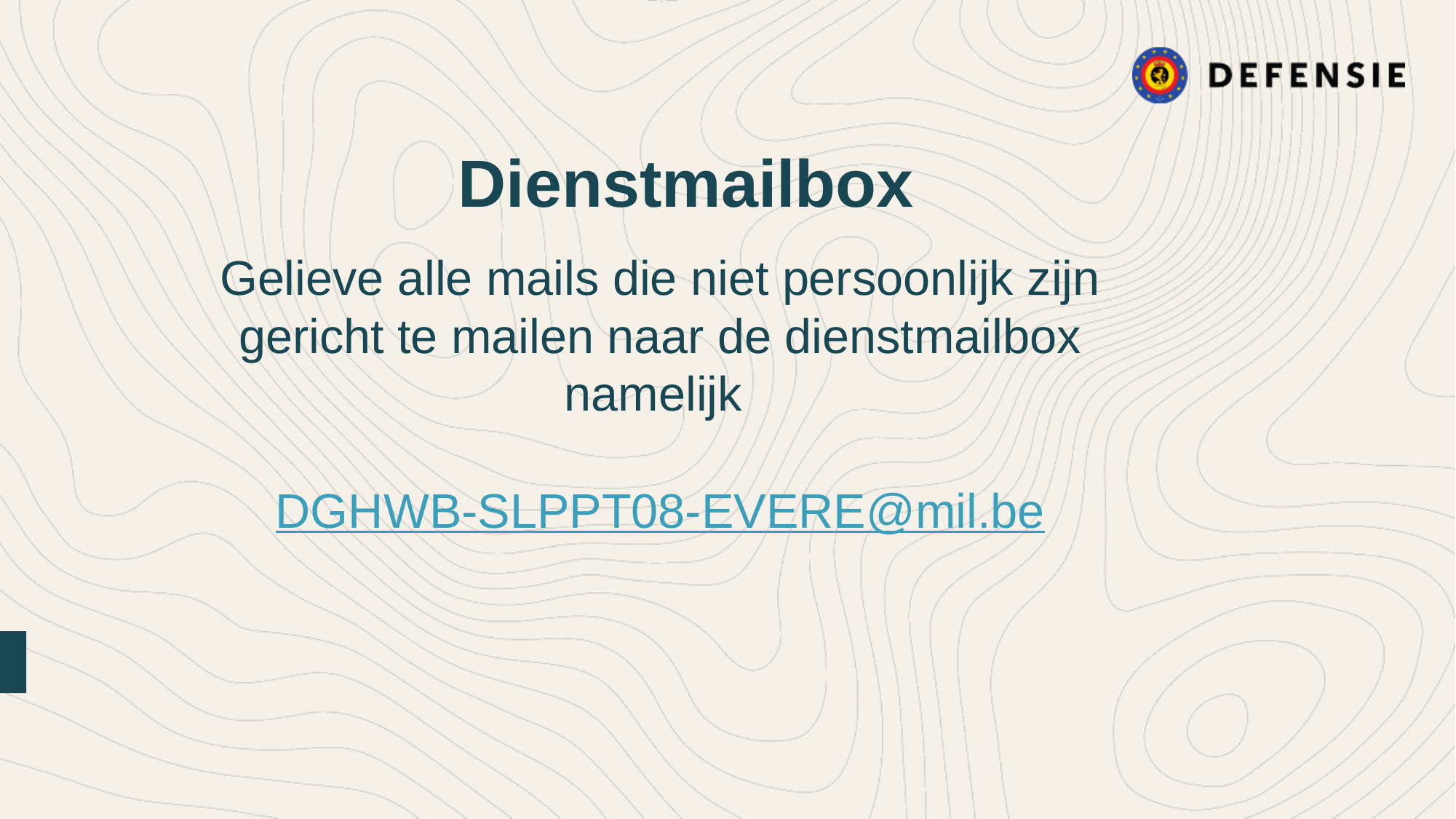

Dienstmailbox

Gelieve alle mails die niet persoonlijk zijn gericht te mailen naar de dienstmailbox namelijk

DGHWB-SLPPT08-EVERE@mil.be